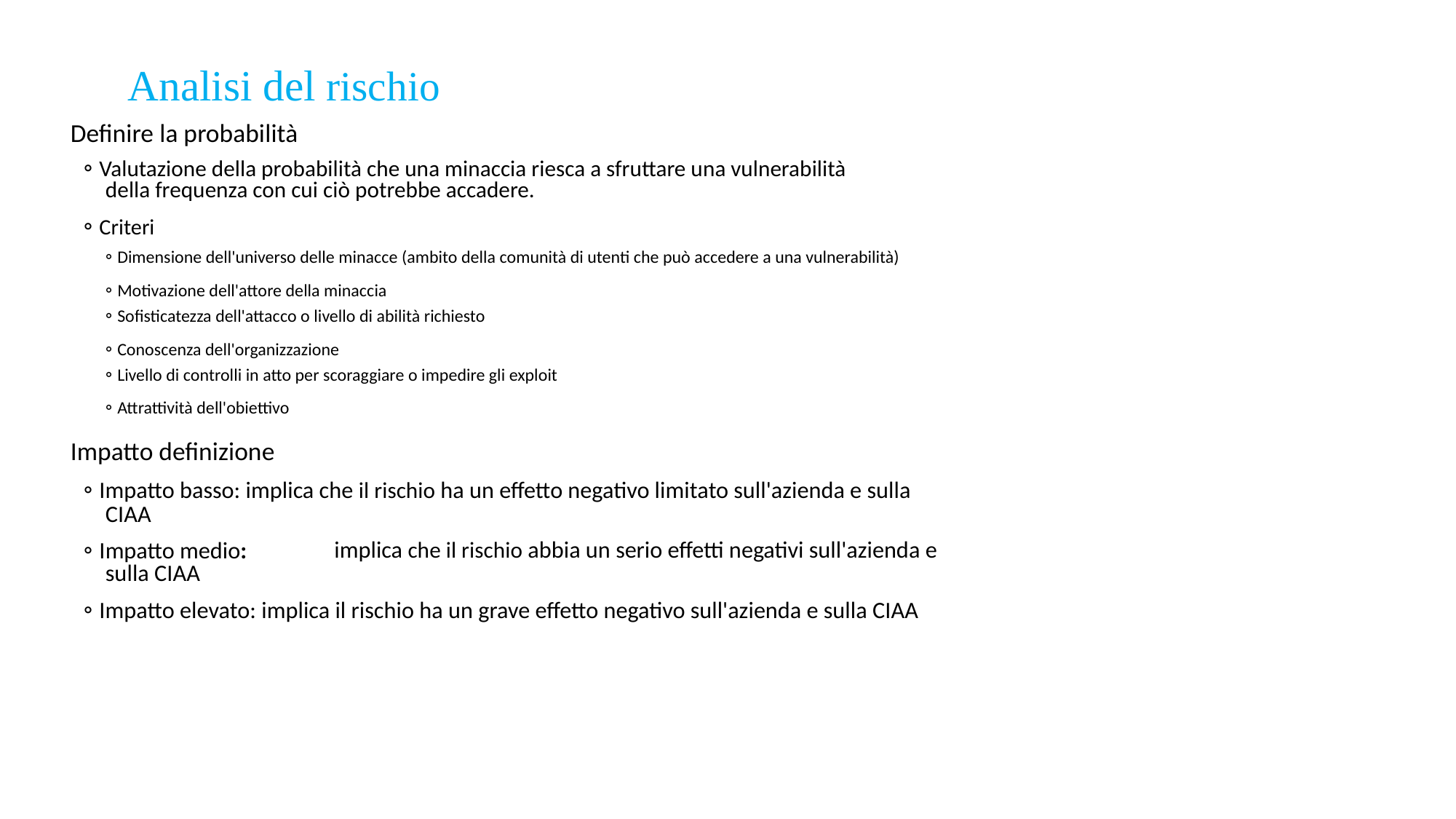

Analisi del rischio
Definire la probabilità
◦ Valutazione della probabilità che una minaccia riesca a sfruttare una vulnerabilità
della frequenza con cui ciò potrebbe accadere.
◦ Criteri
◦ Dimensione dell'universo delle minacce (ambito della comunità di utenti che può accedere a una vulnerabilità)
◦ Motivazione dell'attore della minaccia
◦ Sofisticatezza dell'attacco o livello di abilità richiesto
◦ Conoscenza dell'organizzazione
◦ Livello di controlli in atto per scoraggiare o impedire gli exploit
◦ Attrattività dell'obiettivo
Impatto definizione
◦ Impatto basso: implica che il rischio ha un effetto negativo limitato sull'azienda e sulla
CIAA
◦ Impatto medio:
implica che il rischio abbia un serio effetti negativi sull'azienda e
sulla CIAA
◦ Impatto elevato: implica il rischio ha un grave effetto negativo sull'azienda e sulla CIAA